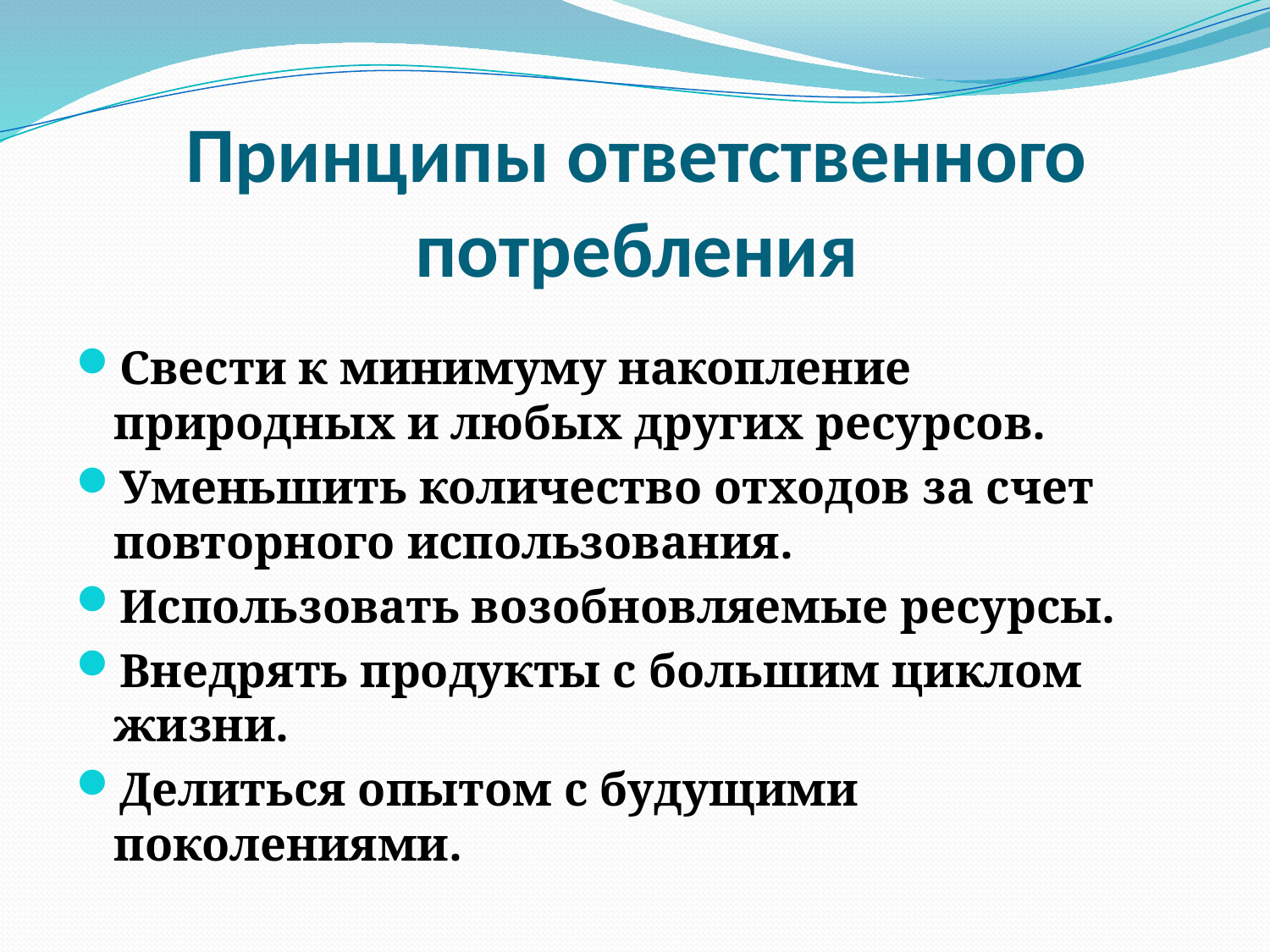

# Принципы ответственного потребления

Свести к минимуму накопление природных и любых других ресурсов.
Уменьшить количество отходов за счет повторного использования.
Использовать возобновляемые ресурсы.
Внедрять продукты с большим циклом жизни.
Делиться опытом с будущими поколениями.